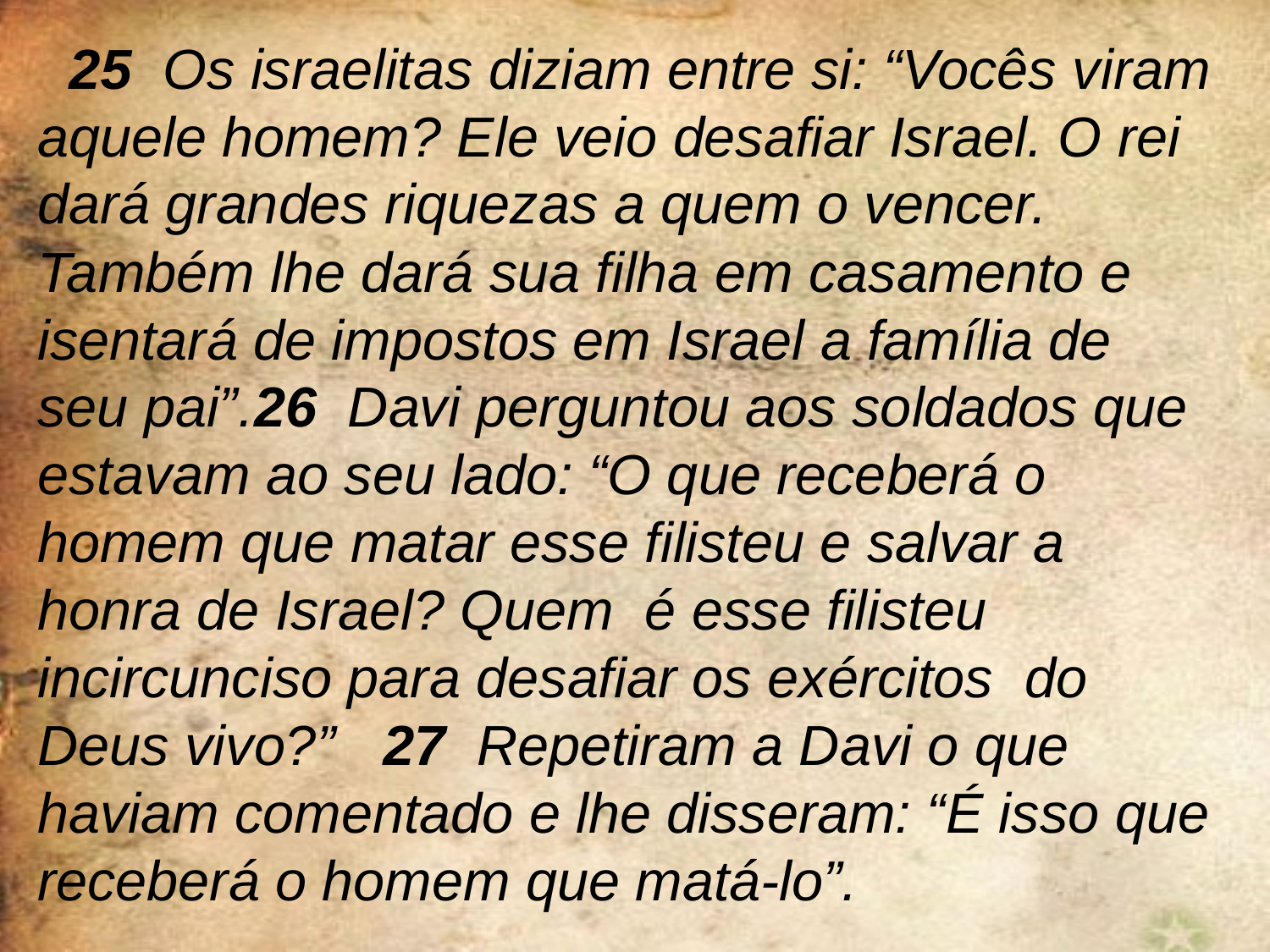

25  Os israelitas diziam entre si: “Vocês viram aquele homem? Ele veio desafiar Israel. O rei dará grandes riquezas a quem o vencer. Também lhe dará sua filha em casamento e isentará de impostos em Israel a família de seu pai”.26  Davi perguntou aos soldados que estavam ao seu lado: “O que receberá o homem que matar esse filisteu e salvar a honra de Israel? Quem  é esse filisteu incircunciso para desafiar os exércitos  do Deus vivo?”   27  Repetiram a Davi o que haviam comentado e lhe disseram: “É isso que receberá o homem que matá-lo”.